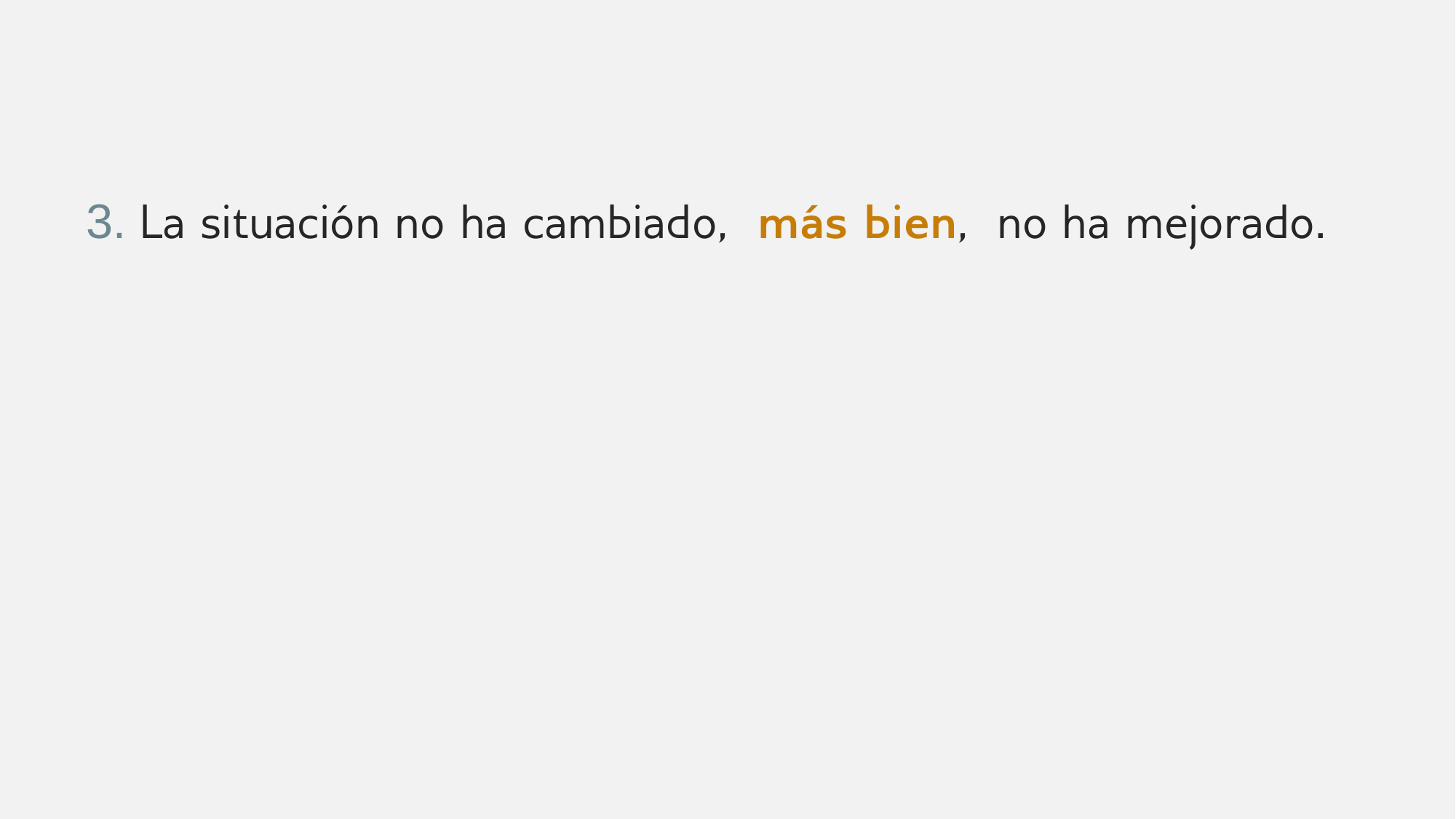

3. La situación no ha cambiado,  más bien,  no ha mejorado.